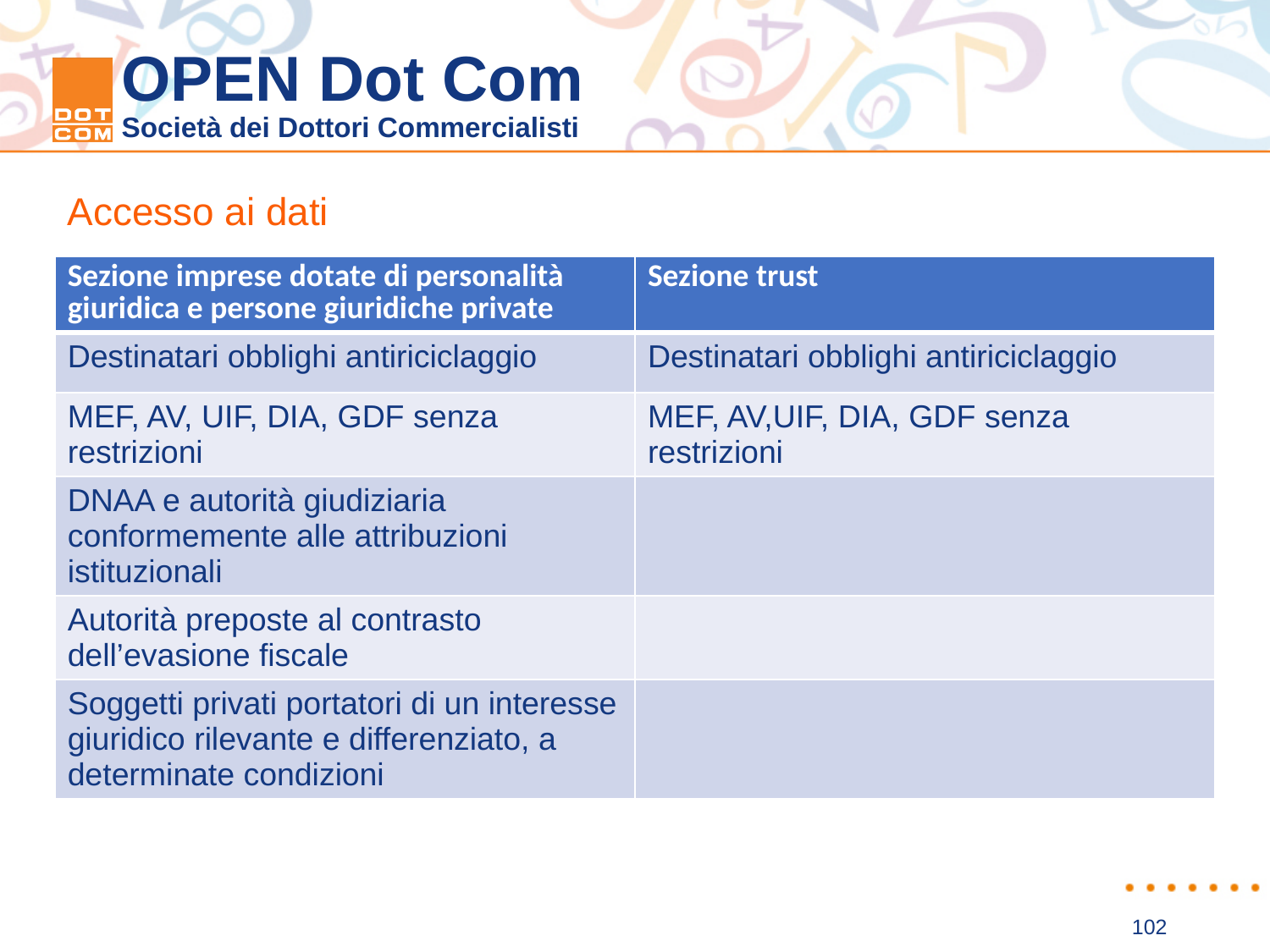

Accesso ai dati
| Sezione imprese dotate di personalità giuridica e persone giuridiche private | Sezione trust |
| --- | --- |
| Destinatari obblighi antiriciclaggio | Destinatari obblighi antiriciclaggio |
| MEF, AV, UIF, DIA, GDF senza restrizioni | MEF, AV,UIF, DIA, GDF senza restrizioni |
| DNAA e autorità giudiziaria conformemente alle attribuzioni istituzionali |  |
| Autorità preposte al contrasto dell’evasione fiscale |  |
| Soggetti privati portatori di un interesse giuridico rilevante e differenziato, a determinate condizioni |  |